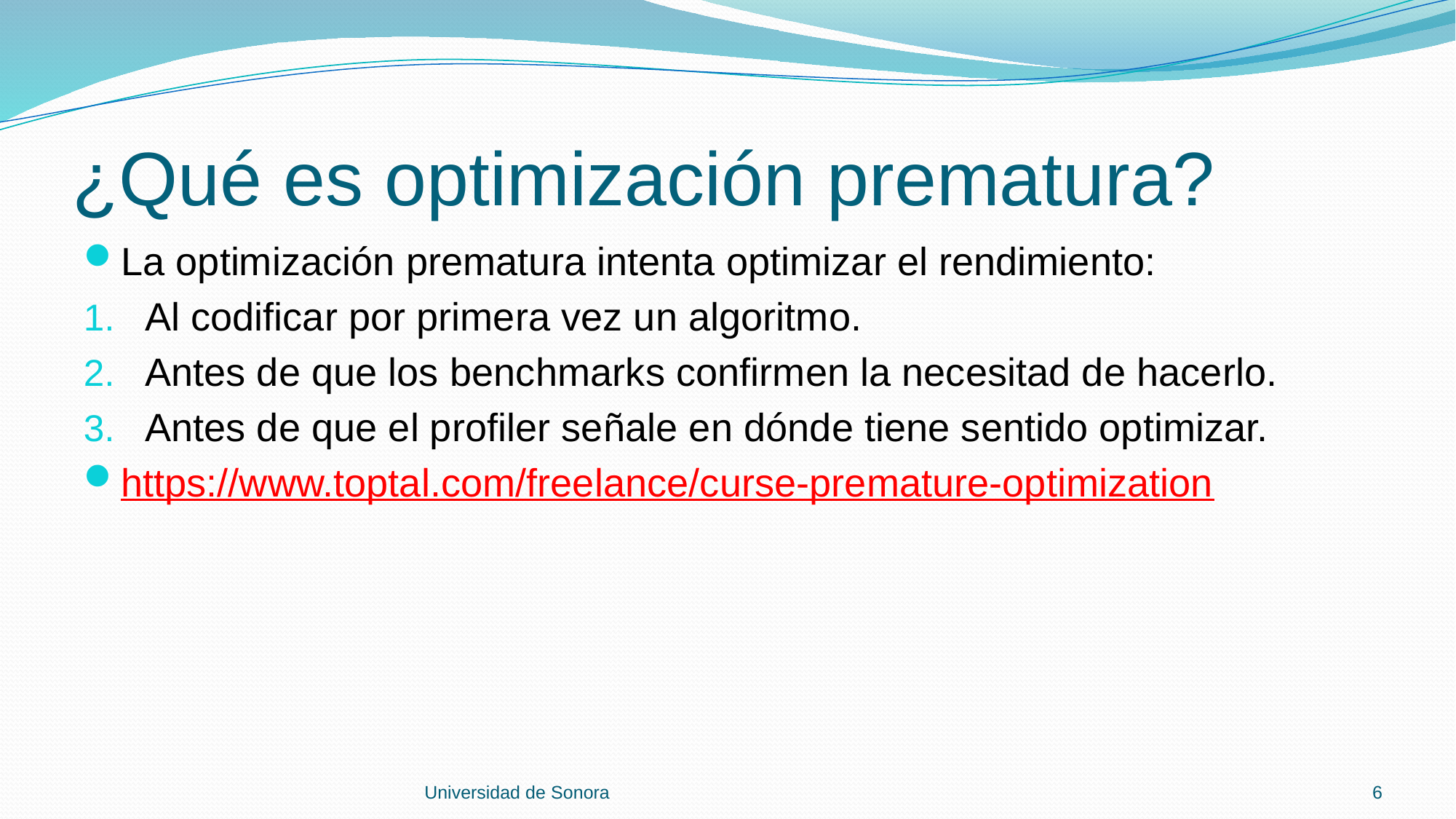

# ¿Qué es optimización prematura?
La optimización prematura intenta optimizar el rendimiento:
Al codificar por primera vez un algoritmo.
Antes de que los benchmarks confirmen la necesitad de hacerlo.
Antes de que el profiler señale en dónde tiene sentido optimizar.
https://www.toptal.com/freelance/curse-premature-optimization

Universidad de Sonora
6